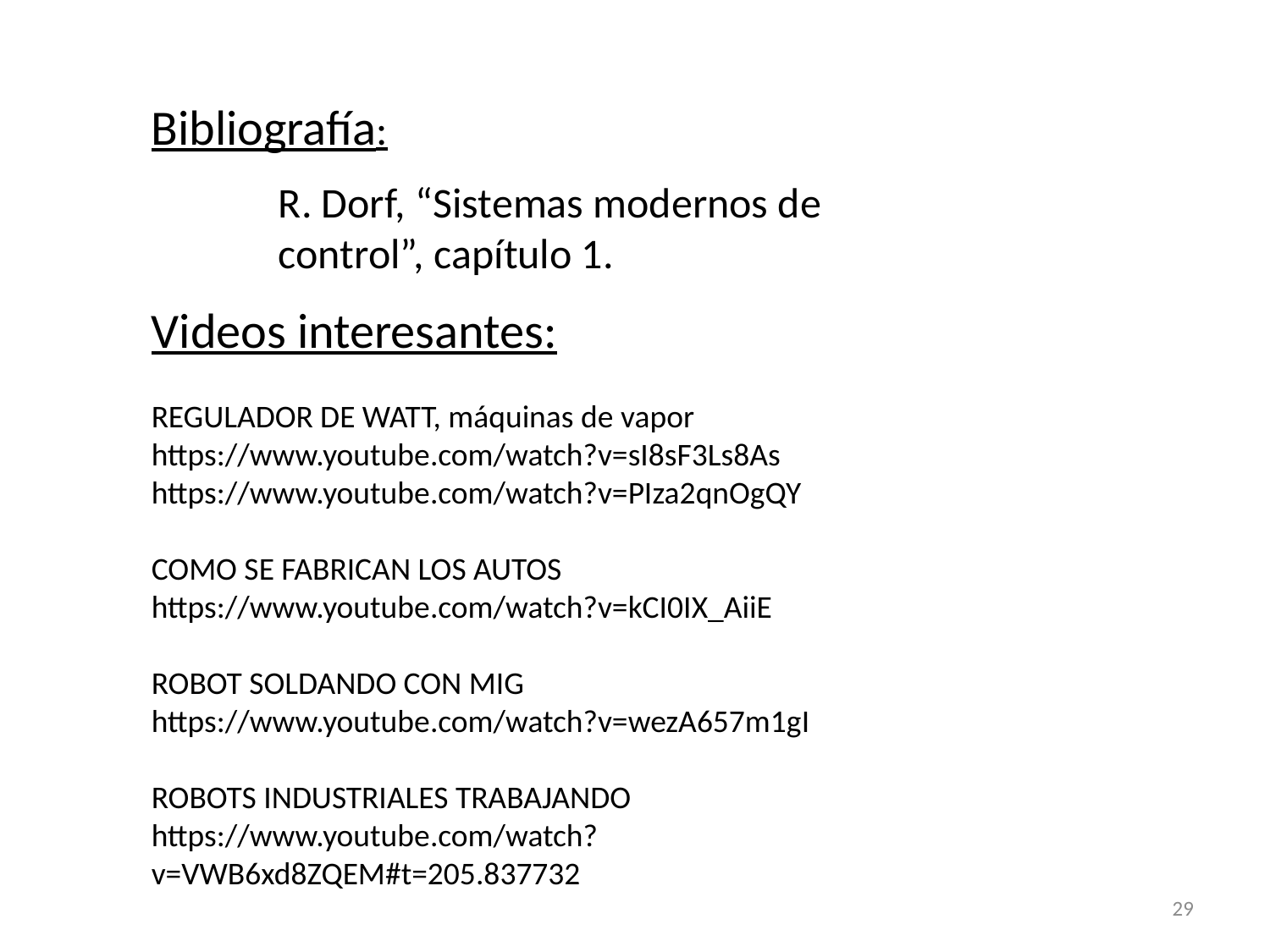

Bibliografía:
	R. Dorf, “Sistemas modernos de  	control”, capítulo 1.
Videos interesantes:

REGULADOR DE WATT, máquinas de vapor
https://www.youtube.com/watch?v=sI8sF3Ls8As
https://www.youtube.com/watch?v=PIza2qnOgQY

COMO SE FABRICAN LOS AUTOS
https://www.youtube.com/watch?v=kCI0IX_AiiE

ROBOT SOLDANDO CON MIG
https://www.youtube.com/watch?v=wezA657m1gI

ROBOTS INDUSTRIALES TRABAJANDO
https://www.youtube.com/watch?v=VWB6xd8ZQEM#t=205.837732
29